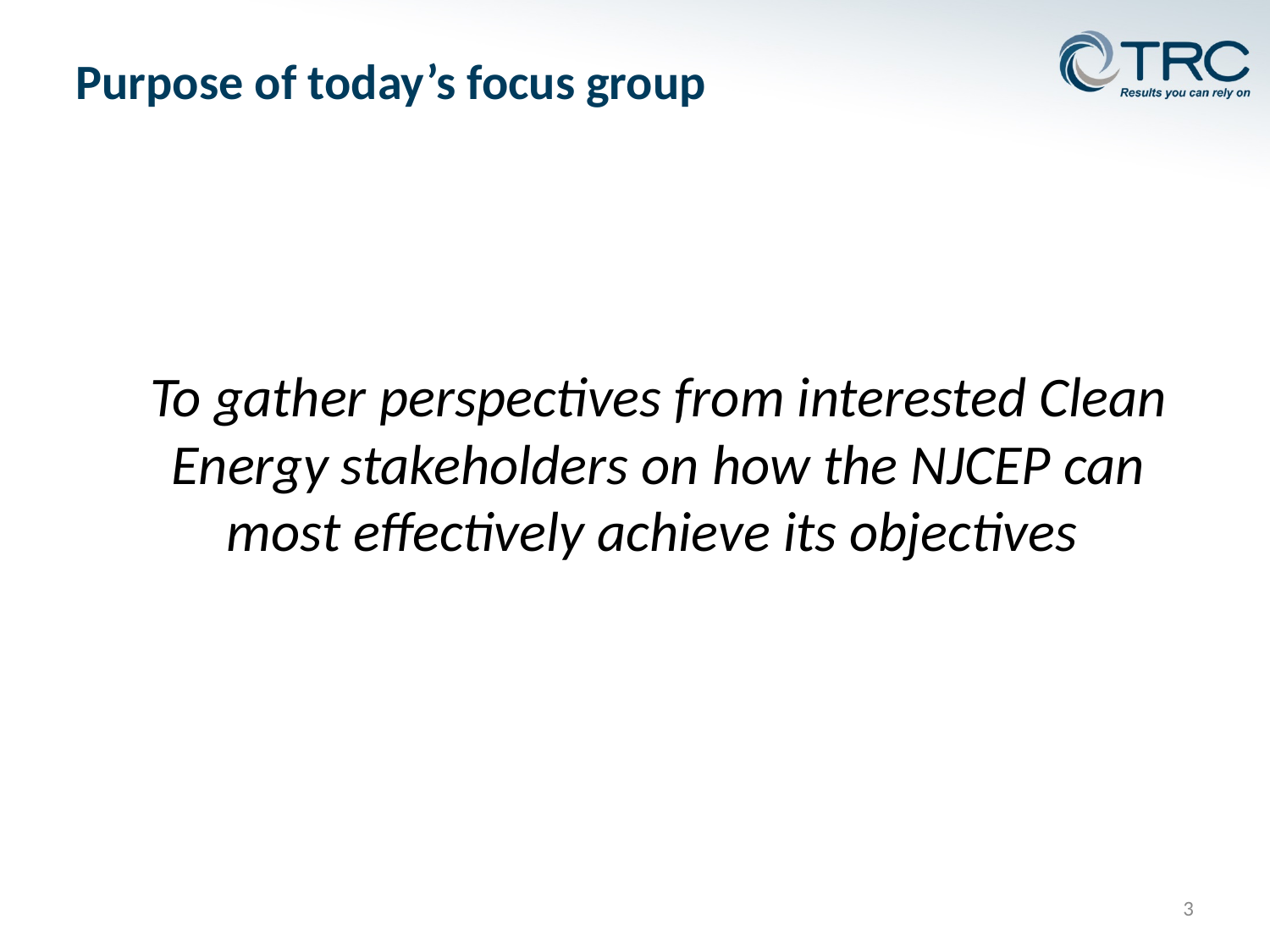

# Purpose of today’s focus group
To gather perspectives from interested Clean Energy stakeholders on how the NJCEP can most effectively achieve its objectives

3